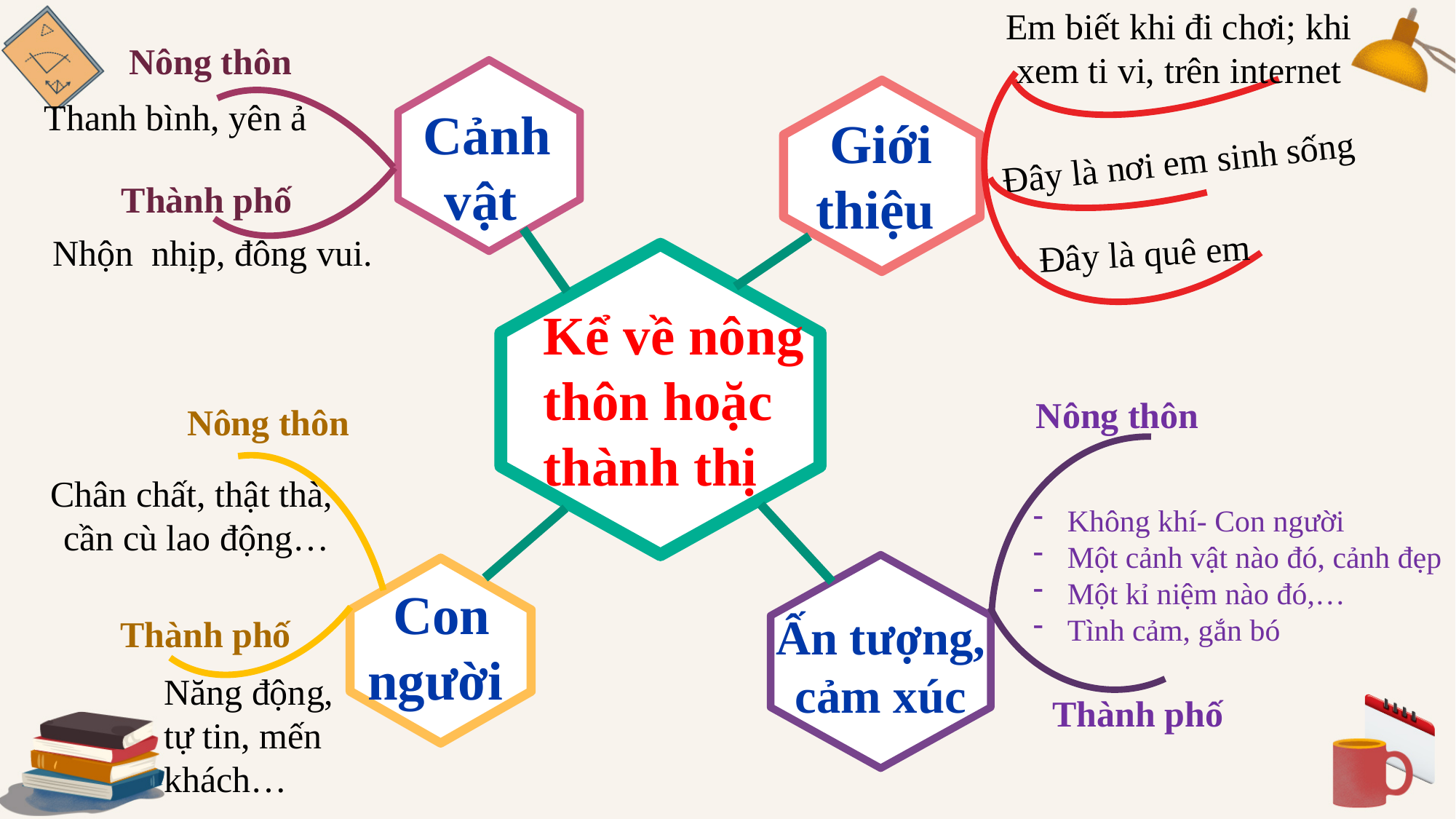

Em biết khi đi chơi; khi xem ti vi, trên internet

Nông thôn

Thanh bình, yên ả
 Cảnh vật
 Giới thiệu
Đây là nơi em sinh sống
Thành phố
Nhộn  nhịp, đông vui.
Đây là quê em
nôngnông
Kể về nông thôn hoặc thành thị
Nông thôn
Nông thôn

Chân chất, thật thà,
cần cù lao động…
Không khí- Con người
Một cảnh vật nào đó, cảnh đẹp
Một kỉ niệm nào đó,…
Tình cảm, gắn bó

 Con người
Ấn tượng, cảm xúc
Thành phố
Thành phố
Năng động, tự tin, mến khách…